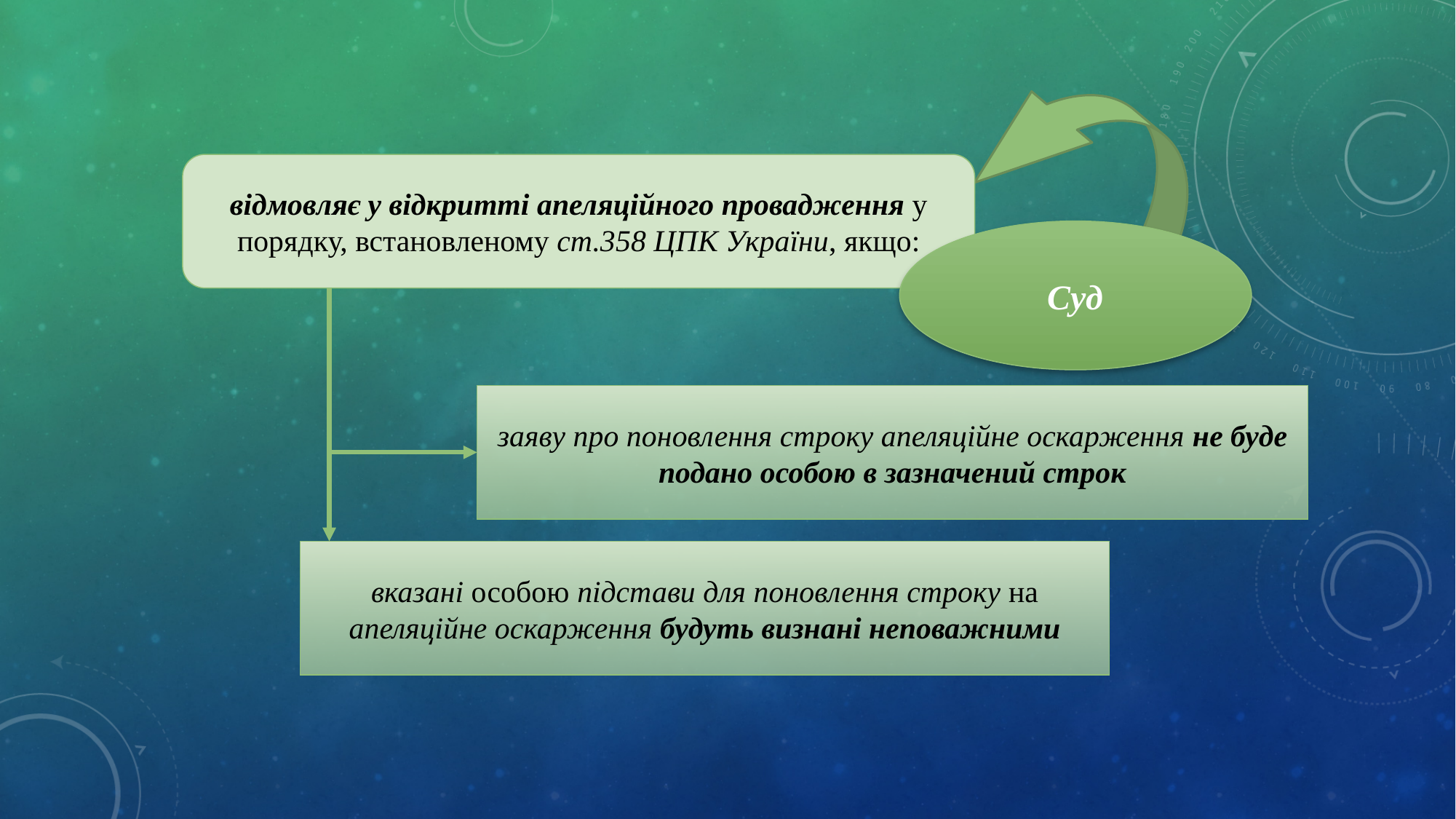

відмовляє у відкритті апеляційного провадження у порядку, встановленому ст.358 ЦПК України, якщо:
Суд
заяву про поновлення строку апеляційне оскарження не буде подано особою в зазначений строк
вказані особою підстави для поновлення строку на апеляційне оскарження будуть визнані неповажними